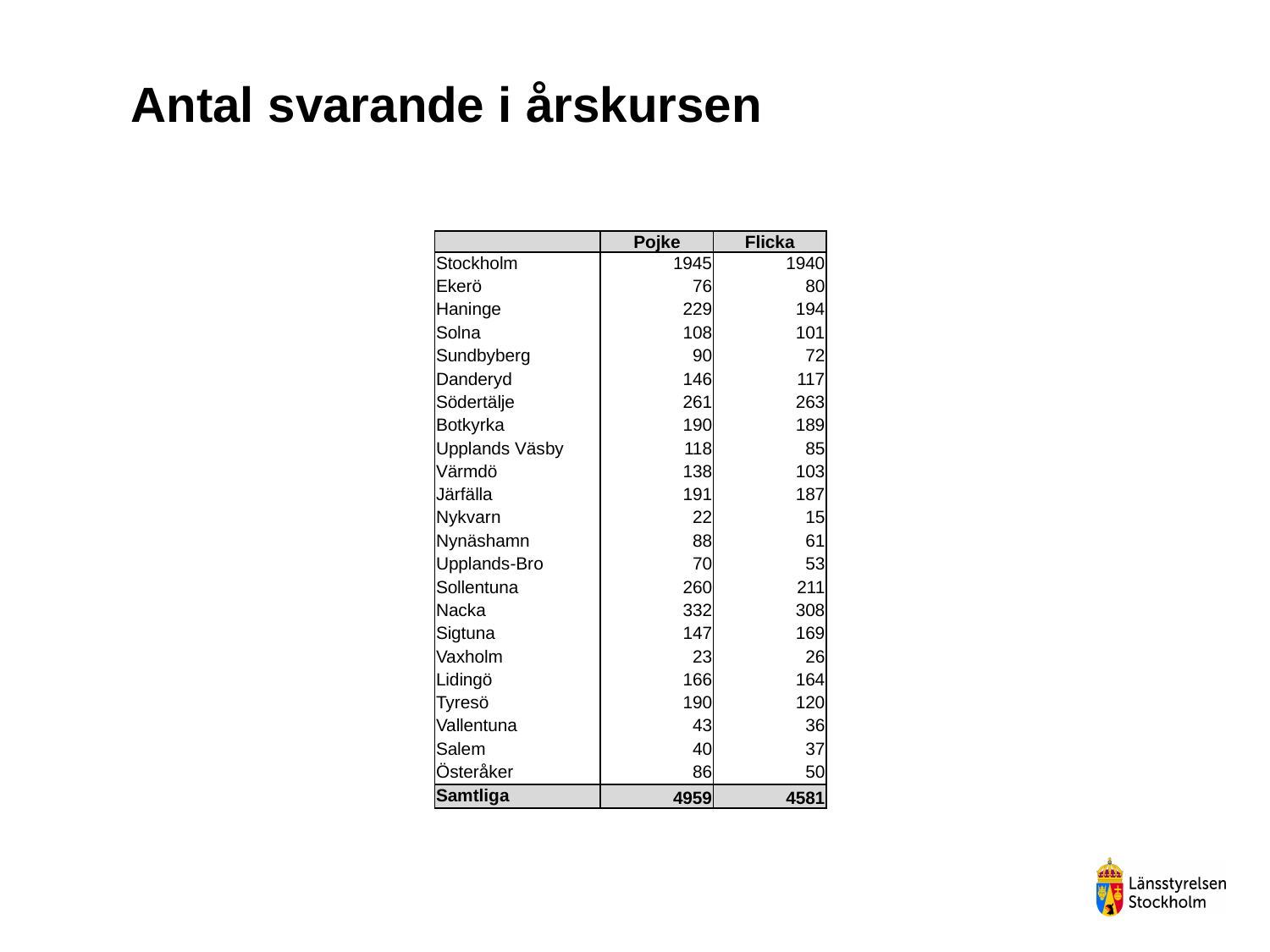

# Antal svarande i årskursen
|  | Pojke | Flicka |
| --- | --- | --- |
| Stockholm | 1945 | 1940 |
| Ekerö | 76 | 80 |
| Haninge | 229 | 194 |
| Solna | 108 | 101 |
| Sundbyberg | 90 | 72 |
| Danderyd | 146 | 117 |
| Södertälje | 261 | 263 |
| Botkyrka | 190 | 189 |
| Upplands Väsby | 118 | 85 |
| Värmdö | 138 | 103 |
| Järfälla | 191 | 187 |
| Nykvarn | 22 | 15 |
| Nynäshamn | 88 | 61 |
| Upplands-Bro | 70 | 53 |
| Sollentuna | 260 | 211 |
| Nacka | 332 | 308 |
| Sigtuna | 147 | 169 |
| Vaxholm | 23 | 26 |
| Lidingö | 166 | 164 |
| Tyresö | 190 | 120 |
| Vallentuna | 43 | 36 |
| Salem | 40 | 37 |
| Österåker | 86 | 50 |
| Samtliga | 4959 | 4581 |